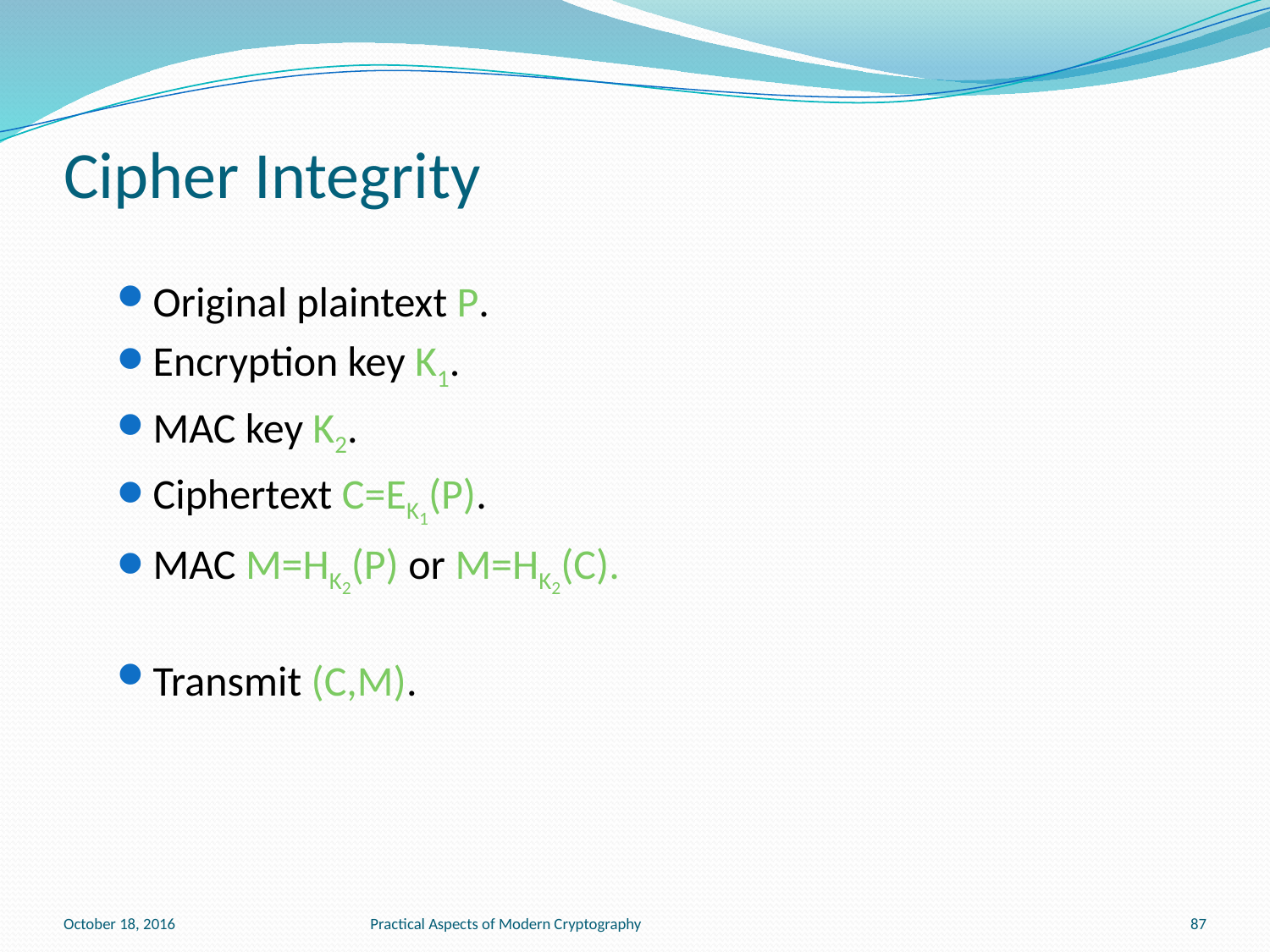

# Cipher Integrity
Original plaintext P.
Encryption key K1.
MAC key K2.
Ciphertext C=EK1(P).
MAC M=HK2(P) or M=HK2(C).

Transmit (C,M).
October 18, 2016
Practical Aspects of Modern Cryptography
87